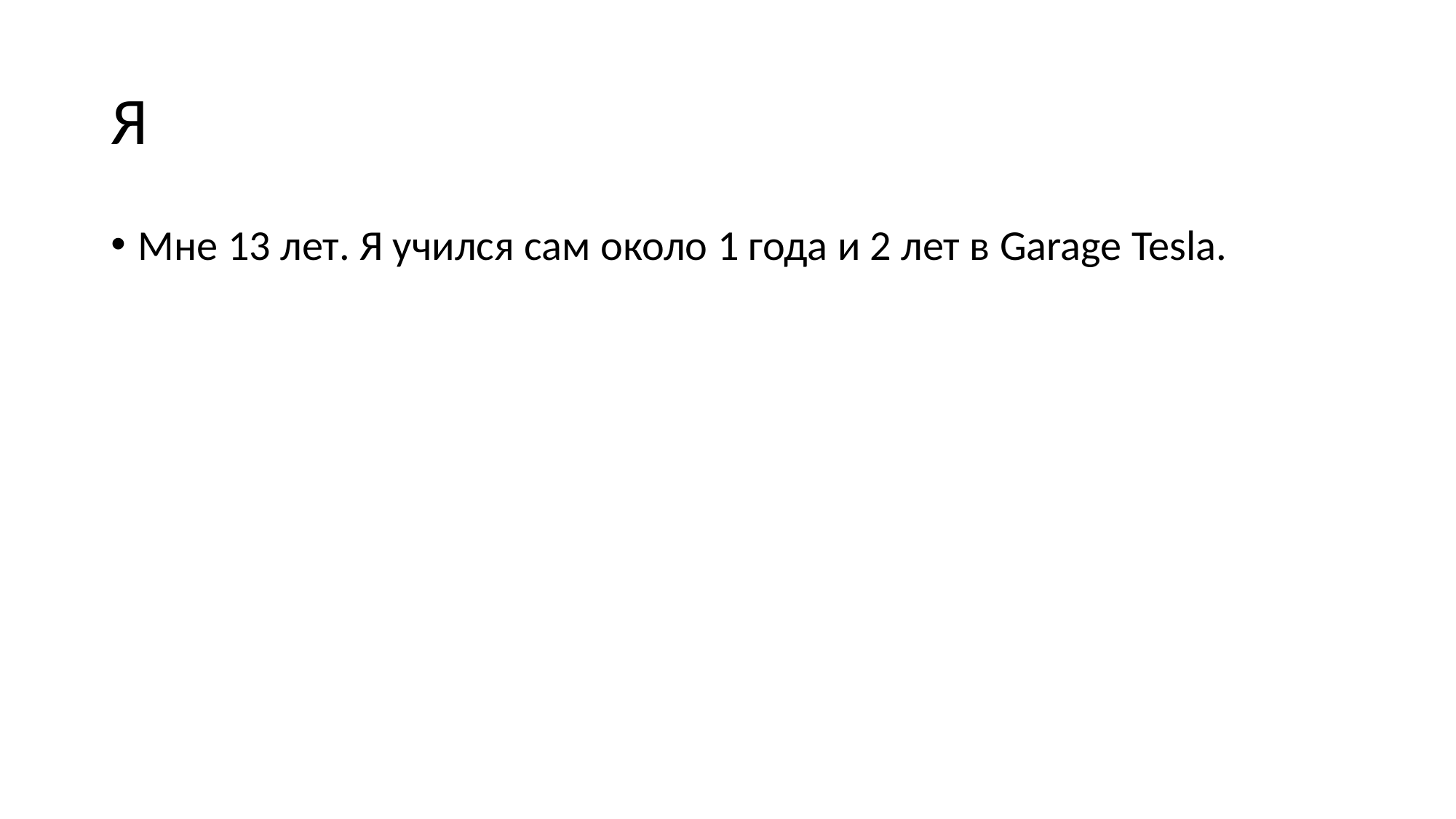

# Я
Мне 13 лет. Я учился сам около 1 года и 2 лет в Garage Tesla.